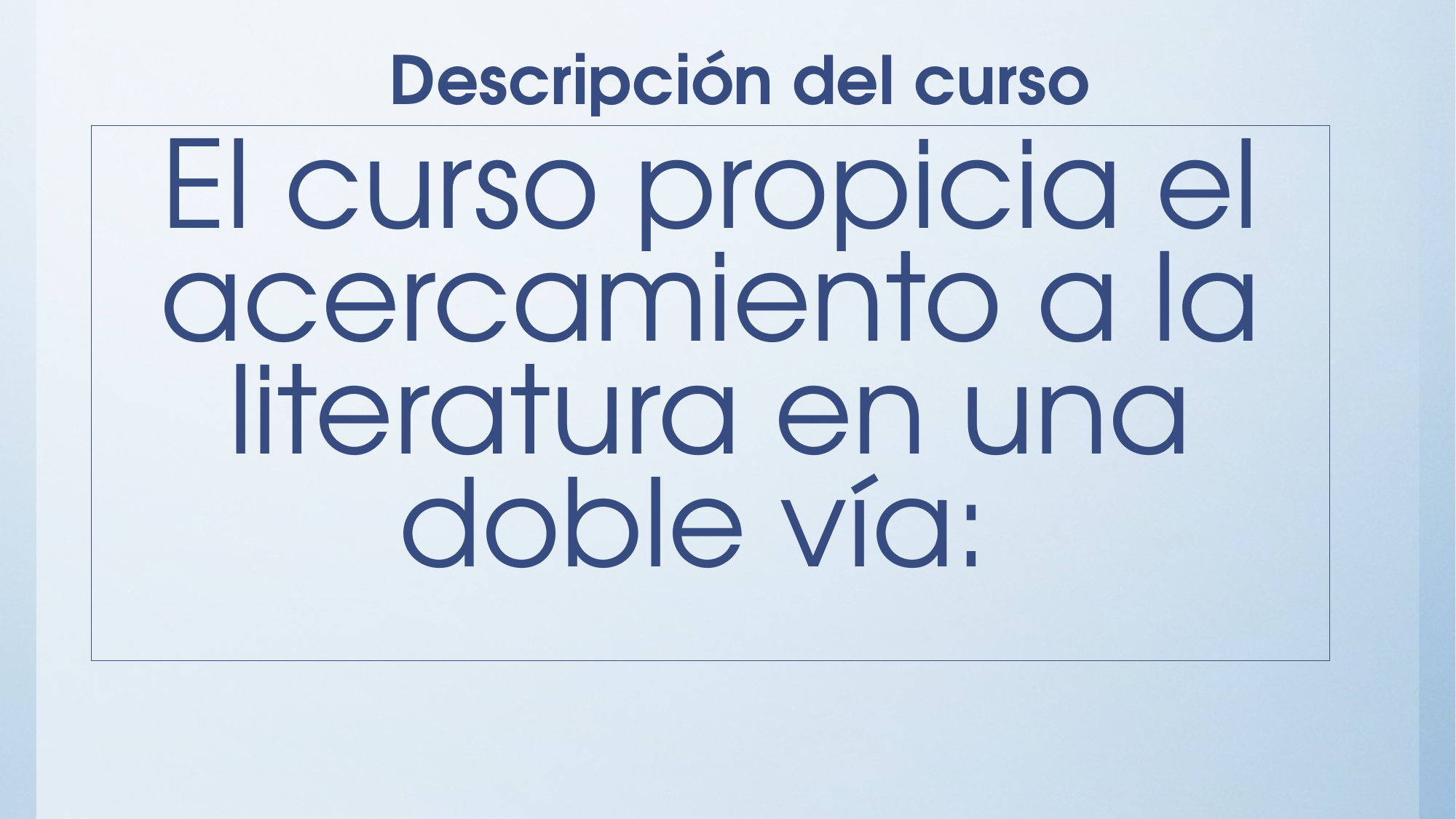

# Descripción del curso
| El curso propicia el acercamiento a la literatura en una doble vía: |
| --- |